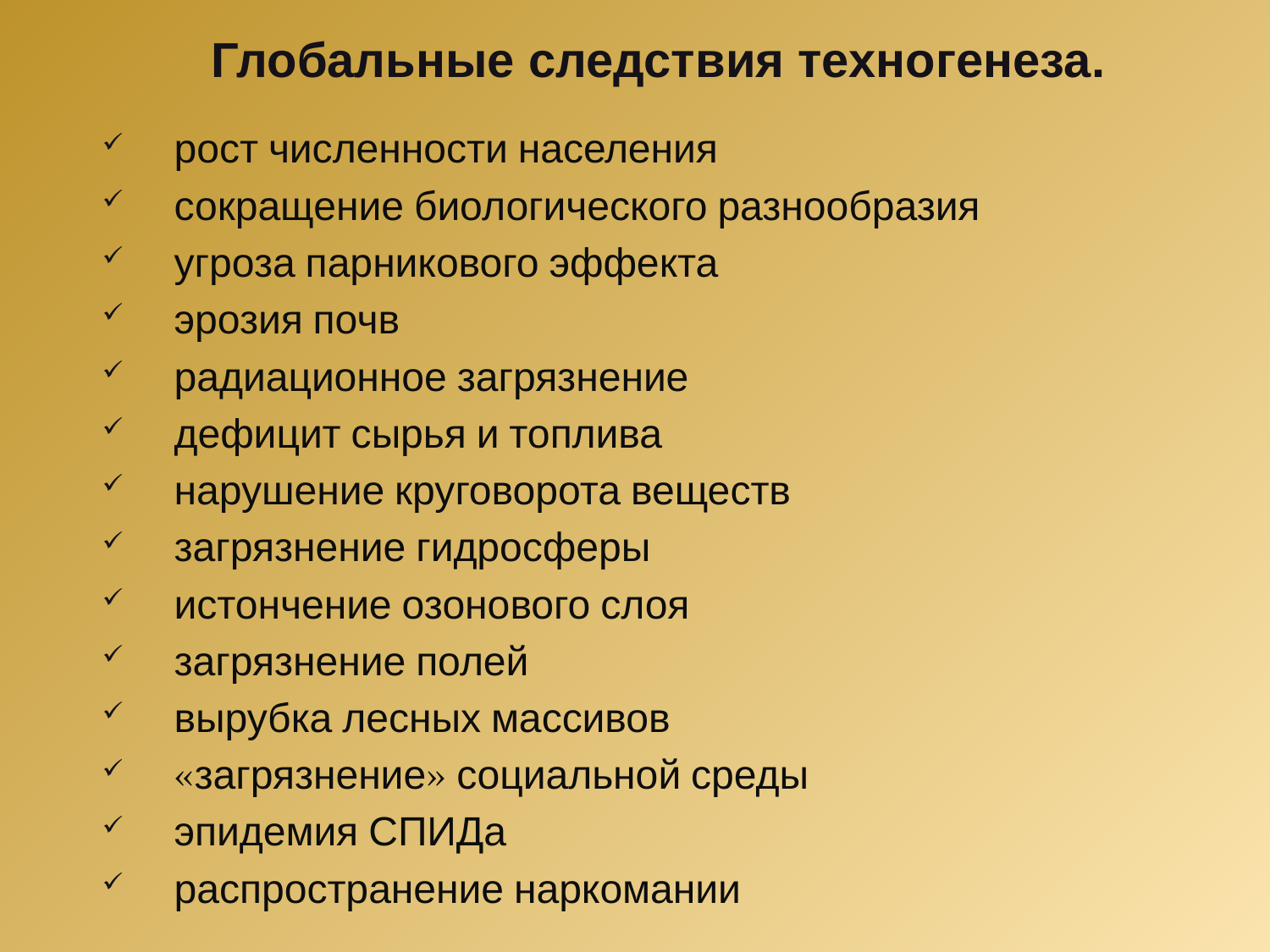

# Глобальные следствия техногенеза.
рост численности населения
сокращение биологического разнообразия
угроза парникового эффекта
эрозия почв
радиационное загрязнение
дефицит сырья и топлива
нарушение круговорота веществ
загрязнение гидросферы
истончение озонового слоя
загрязнение полей
вырубка лесных массивов
«загрязнение» социальной среды
эпидемия СПИДа
распространение наркомании